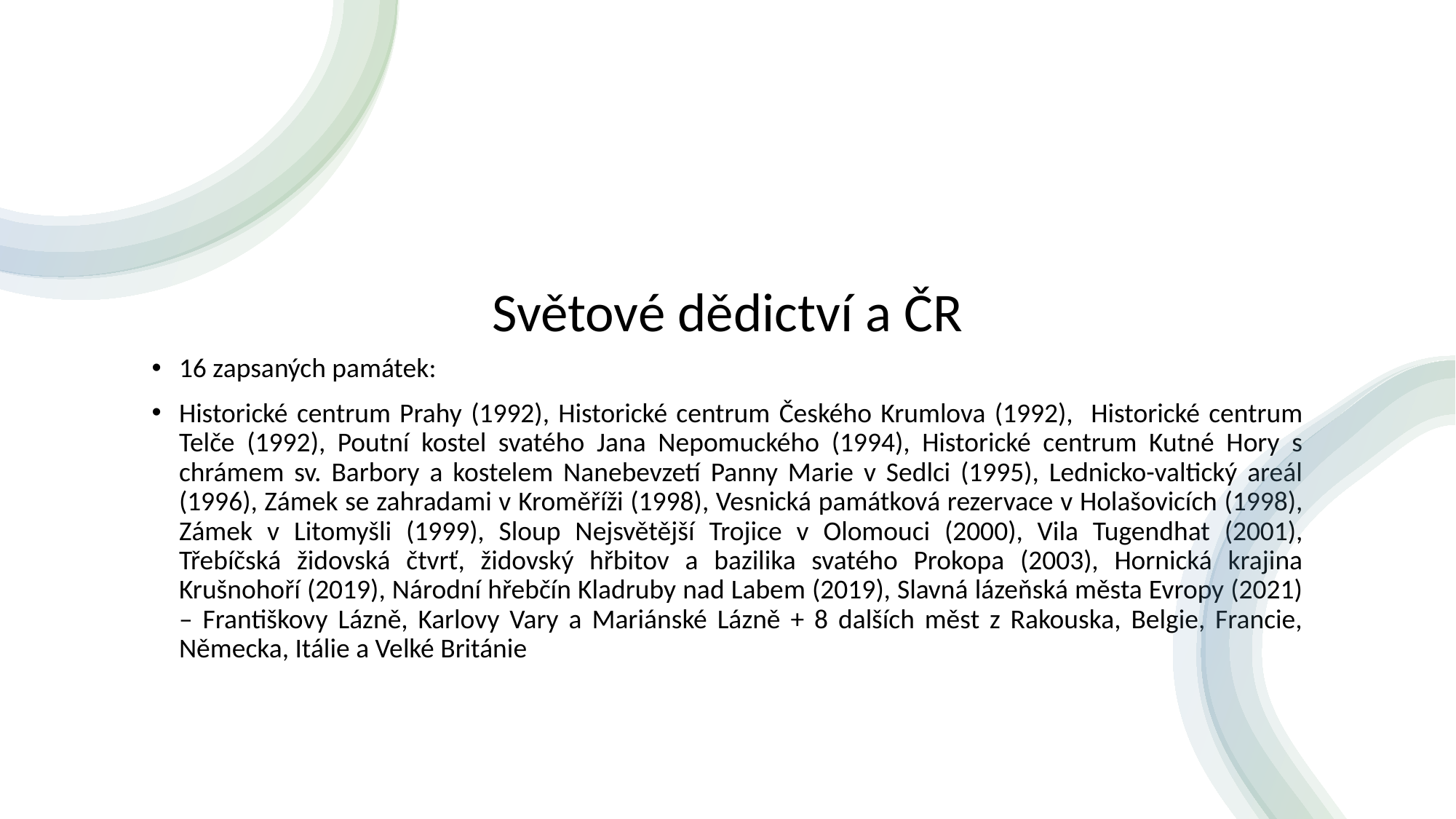

# Světové dědictví a ČR
16 zapsaných památek:
Historické centrum Prahy (1992), Historické centrum Českého Krumlova (1992),  Historické centrum Telče (1992), Poutní kostel svatého Jana Nepomuckého (1994), Historické centrum Kutné Hory s chrámem sv. Barbory a kostelem Nanebevzetí Panny Marie v Sedlci (1995), Lednicko-valtický areál (1996), Zámek se zahradami v Kroměříži (1998), Vesnická památková rezervace v Holašovicích (1998), Zámek v Litomyšli (1999), Sloup Nejsvětější Trojice v Olomouci (2000), Vila Tugendhat (2001), Třebíčská židovská čtvrť, židovský hřbitov a bazilika svatého Prokopa (2003), Hornická krajina Krušnohoří (2019), Národní hřebčín Kladruby nad Labem (2019), Slavná lázeňská města Evropy (2021) – Františkovy Lázně, Karlovy Vary a Mariánské Lázně + 8 dalších měst z Rakouska, Belgie, Francie, Německa, Itálie a Velké Británie